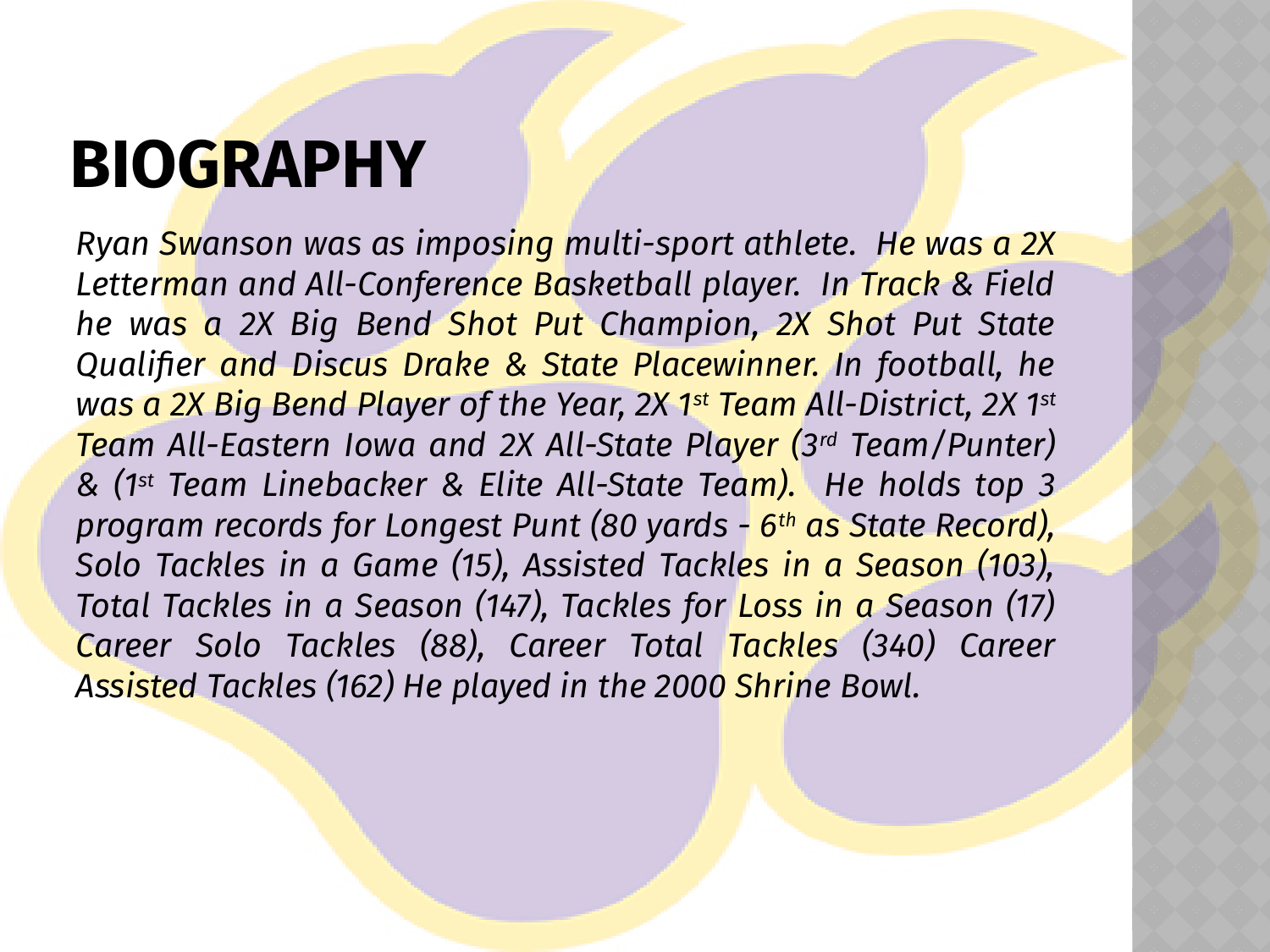

# Biography
Ryan Swanson was as imposing multi-sport athlete.  He was a 2X Letterman and All-Conference Basketball player.  In Track & Field he was a 2X Big Bend Shot Put Champion, 2X Shot Put State Qualifier and Discus Drake & State Placewinner. In football, he was a 2X Big Bend Player of the Year, 2X 1st Team All-District, 2X 1st Team All-Eastern Iowa and 2X All-State Player (3rd Team/Punter) & (1st Team Linebacker & Elite All-State Team).  He holds top 3 program records for Longest Punt (80 yards - 6th as State Record), Solo Tackles in a Game (15), Assisted Tackles in a Season (103), Total Tackles in a Season (147), Tackles for Loss in a Season (17) Career Solo Tackles (88), Career Total Tackles (340) Career Assisted Tackles (162) He played in the 2000 Shrine Bowl.